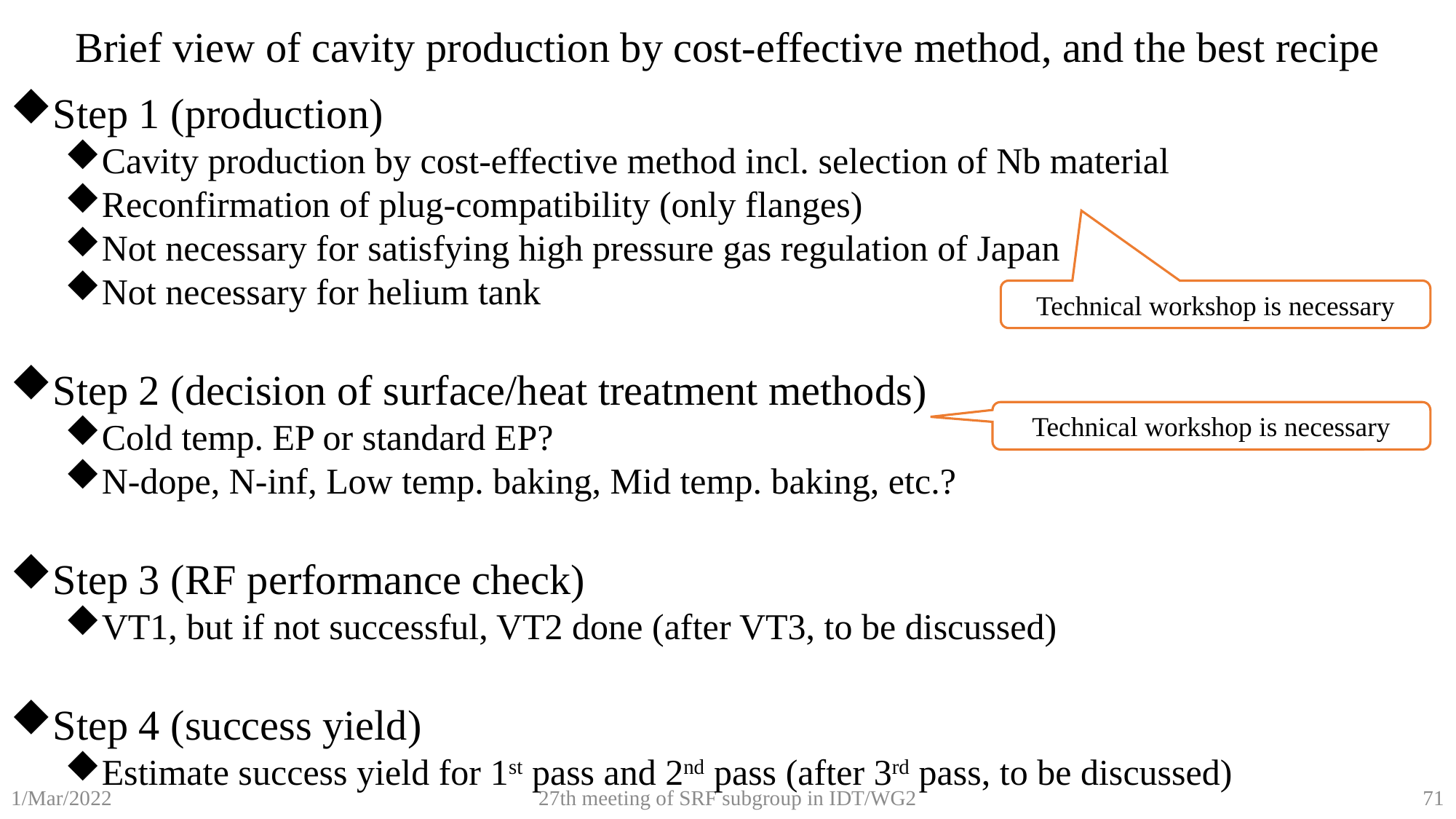

Brief view of cavity production by cost-effective method, and the best recipe
Step 1 (production)
Cavity production by cost-effective method incl. selection of Nb material
Reconfirmation of plug-compatibility (only flanges)
Not necessary for satisfying high pressure gas regulation of Japan
Not necessary for helium tank

Step 2 (decision of surface/heat treatment methods)
Cold temp. EP or standard EP?
N-dope, N-inf, Low temp. baking, Mid temp. baking, etc.?

Step 3 (RF performance check)
VT1, but if not successful, VT2 done (after VT3, to be discussed)

Step 4 (success yield)
Estimate success yield for 1st pass and 2nd pass (after 3rd pass, to be discussed)
Technical workshop is necessary
Technical workshop is necessary
27th meeting of SRF subgroup in IDT/WG2
71
1/Mar/2022